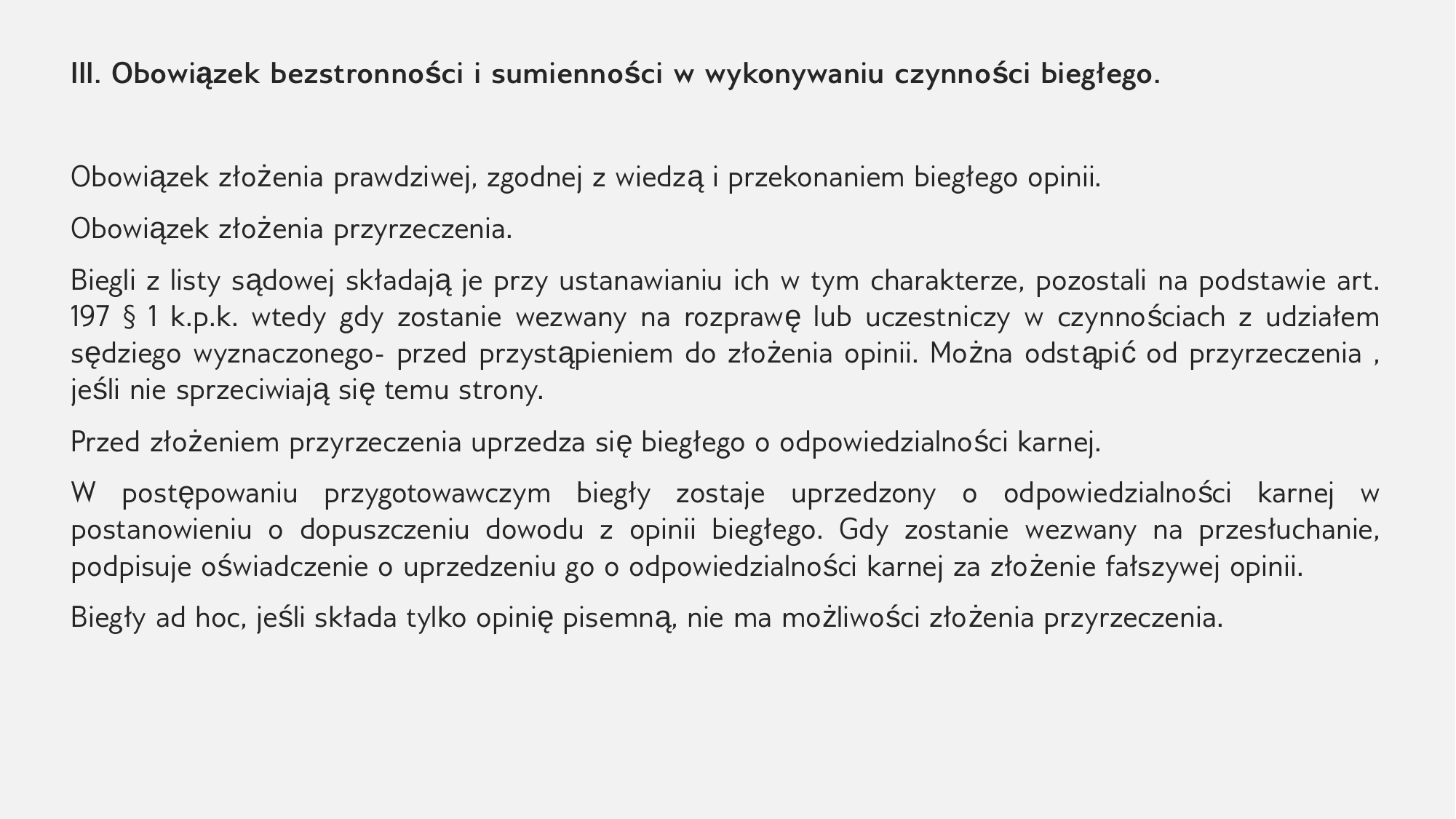

III. Obowiązek bezstronności i sumienności w wykonywaniu czynności biegłego.

Obowiązek złożenia prawdziwej, zgodnej z wiedzą i przekonaniem biegłego opinii.
Obowiązek złożenia przyrzeczenia.
Biegli z listy sądowej składają je przy ustanawianiu ich w tym charakterze, pozostali na podstawie art. 197 § 1 k.p.k. wtedy gdy zostanie wezwany na rozprawę lub uczestniczy w czynnościach z udziałem sędziego wyznaczonego- przed przystąpieniem do złożenia opinii. Można odstąpić od przyrzeczenia , jeśli nie sprzeciwiają się temu strony.
Przed złożeniem przyrzeczenia uprzedza się biegłego o odpowiedzialności karnej.
W postępowaniu przygotowawczym biegły zostaje uprzedzony o odpowiedzialności karnej w postanowieniu o dopuszczeniu dowodu z opinii biegłego. Gdy zostanie wezwany na przesłuchanie, podpisuje oświadczenie o uprzedzeniu go o odpowiedzialności karnej za złożenie fałszywej opinii.
Biegły ad hoc, jeśli składa tylko opinię pisemną, nie ma możliwości złożenia przyrzeczenia.